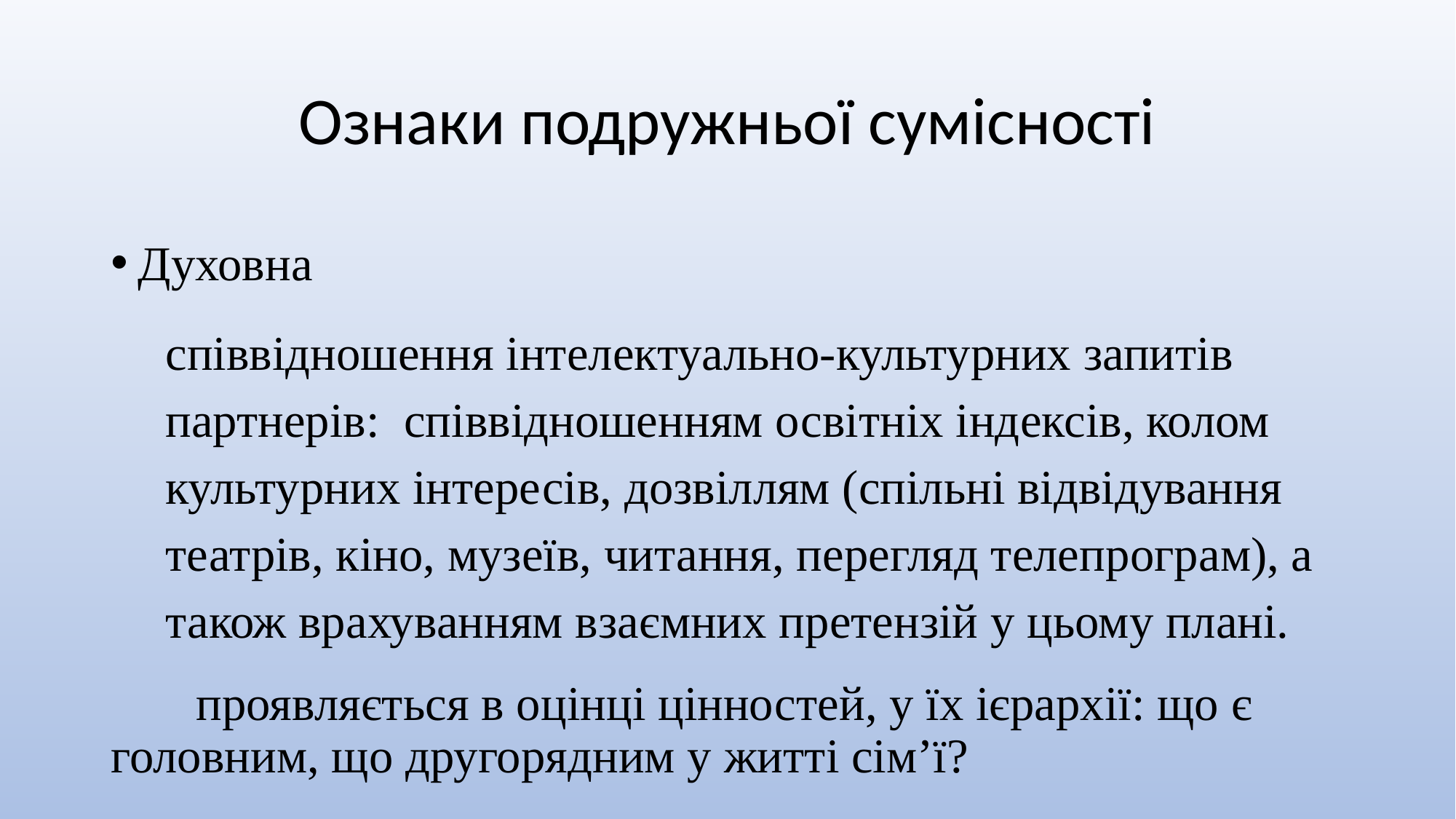

# Ознаки подружньої сумісності
Духовна
співвідношення інтелектуально-культурних запитів партнерів:  співвідношенням освітніх індексів, колом культурних інтересів, дозвіллям (спільні відвідування театрів, кіно, музеїв, читання, перегляд телепрограм), а також врахуванням взаємних претензій у цьому плані.
       проявляється в оцінці цінностей, у їх ієрархії: що є головним, що другорядним у житті сім’ї?